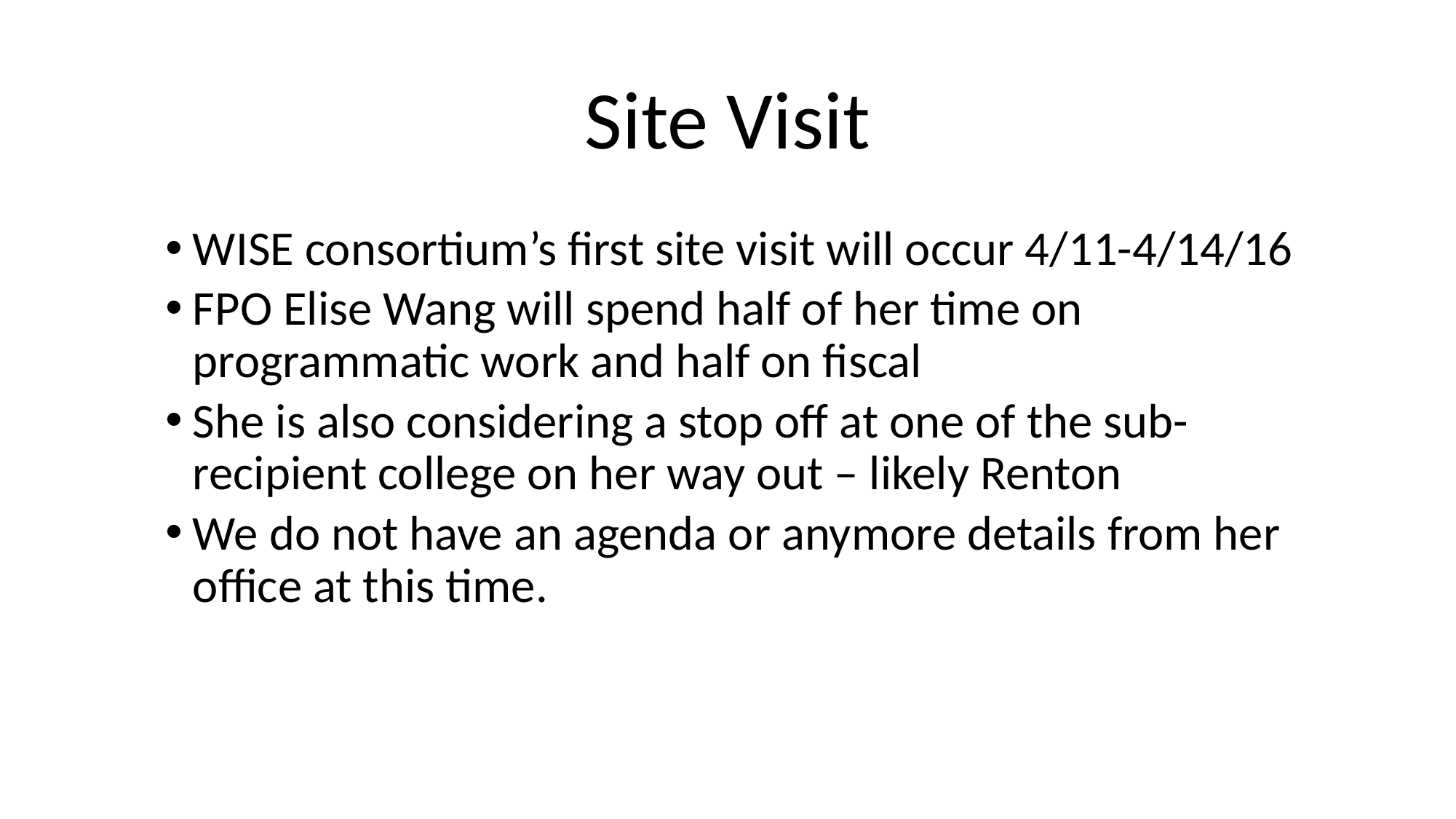

# Site Visit
WISE consortium’s first site visit will occur 4/11-4/14/16
FPO Elise Wang will spend half of her time on programmatic work and half on fiscal
She is also considering a stop off at one of the sub-recipient college on her way out – likely Renton
We do not have an agenda or anymore details from her office at this time.